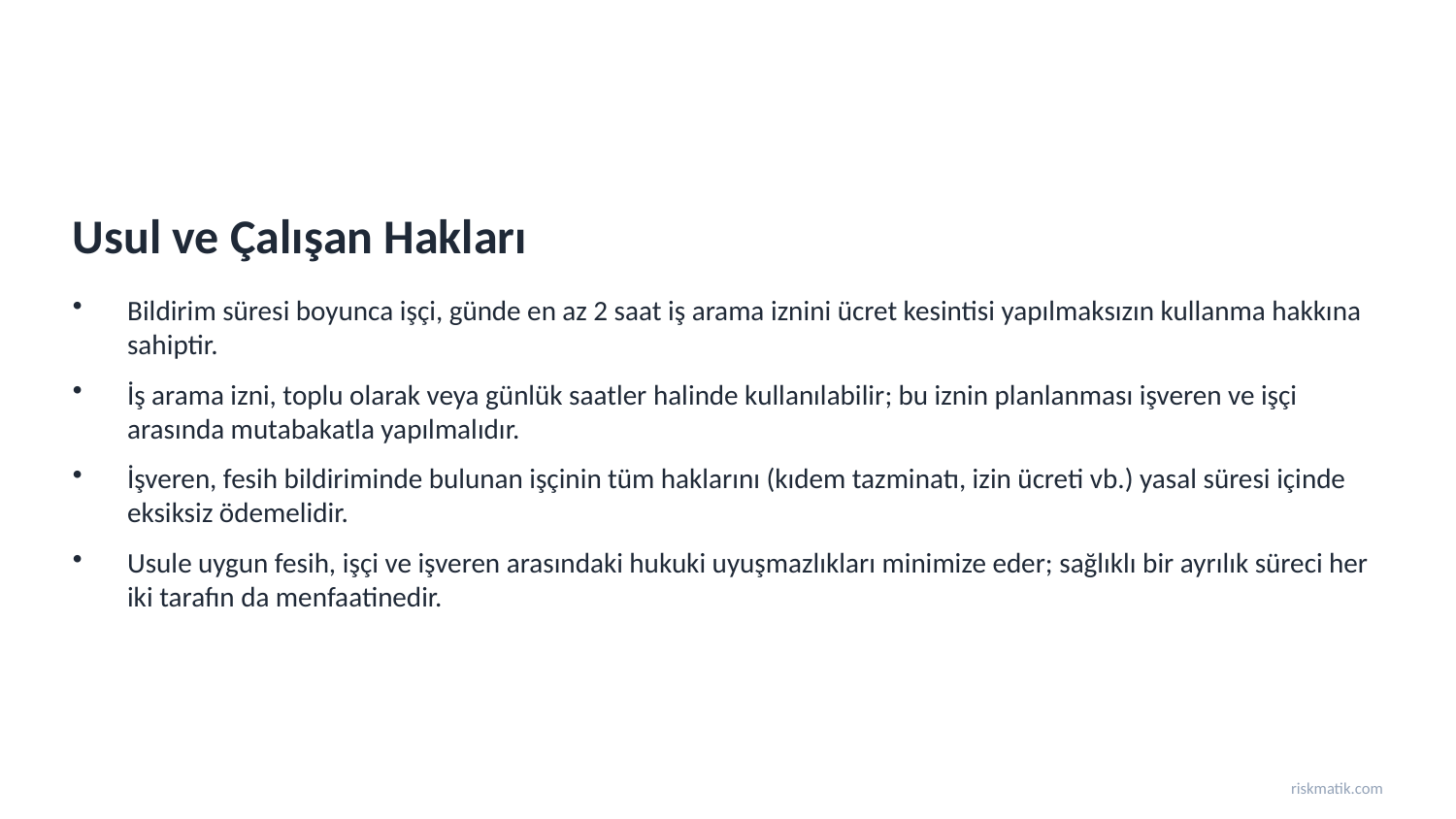

Usul ve Çalışan Hakları
Bildirim süresi boyunca işçi, günde en az 2 saat iş arama iznini ücret kesintisi yapılmaksızın kullanma hakkına sahiptir.
İş arama izni, toplu olarak veya günlük saatler halinde kullanılabilir; bu iznin planlanması işveren ve işçi arasında mutabakatla yapılmalıdır.
İşveren, fesih bildiriminde bulunan işçinin tüm haklarını (kıdem tazminatı, izin ücreti vb.) yasal süresi içinde eksiksiz ödemelidir.
Usule uygun fesih, işçi ve işveren arasındaki hukuki uyuşmazlıkları minimize eder; sağlıklı bir ayrılık süreci her iki tarafın da menfaatinedir.
riskmatik.com